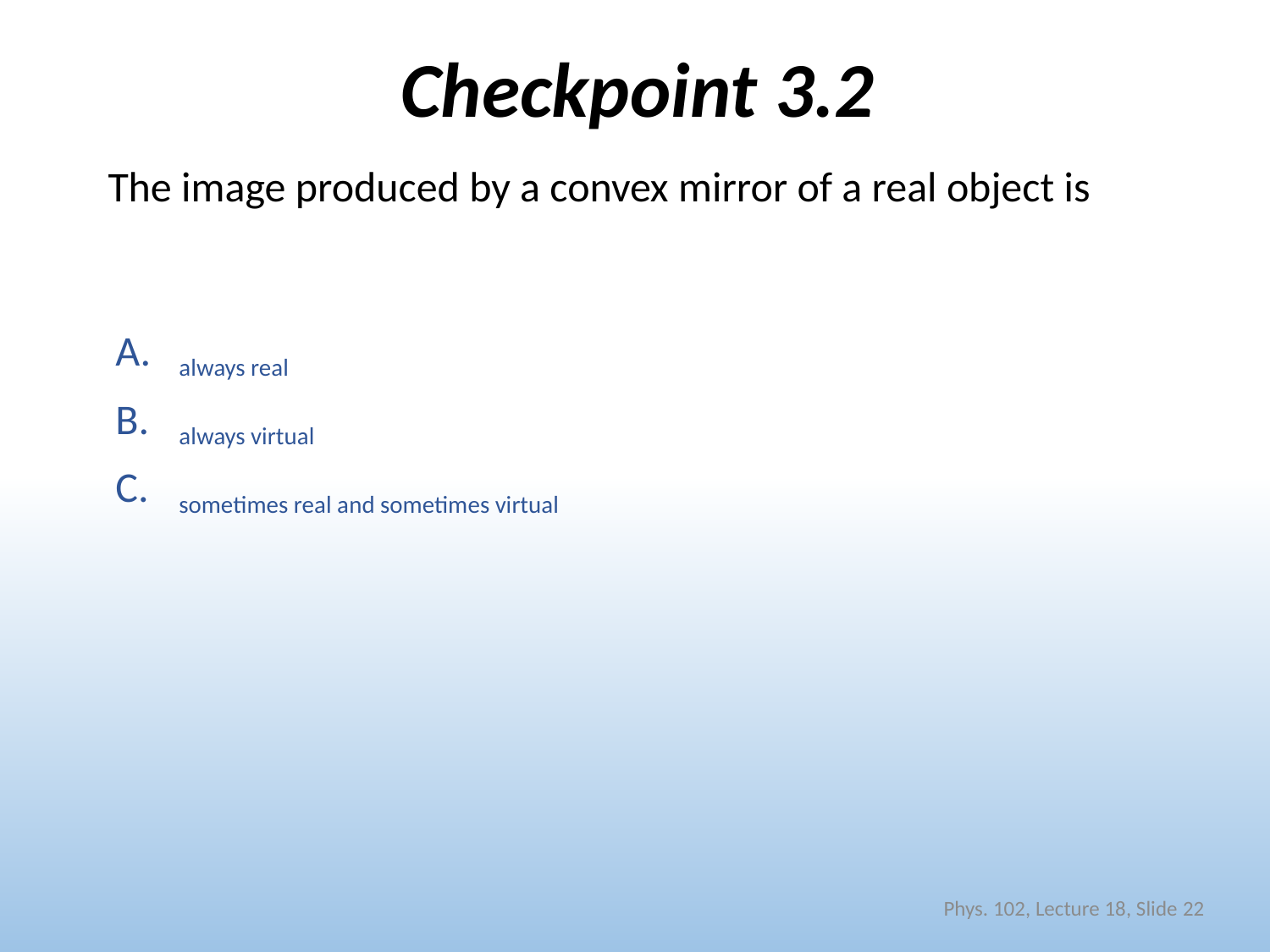

# Checkpoint 3.2
The image produced by a convex mirror of a real object is
always real
always virtual
sometimes real and sometimes virtual
Phys. 102, Lecture 18, Slide 22